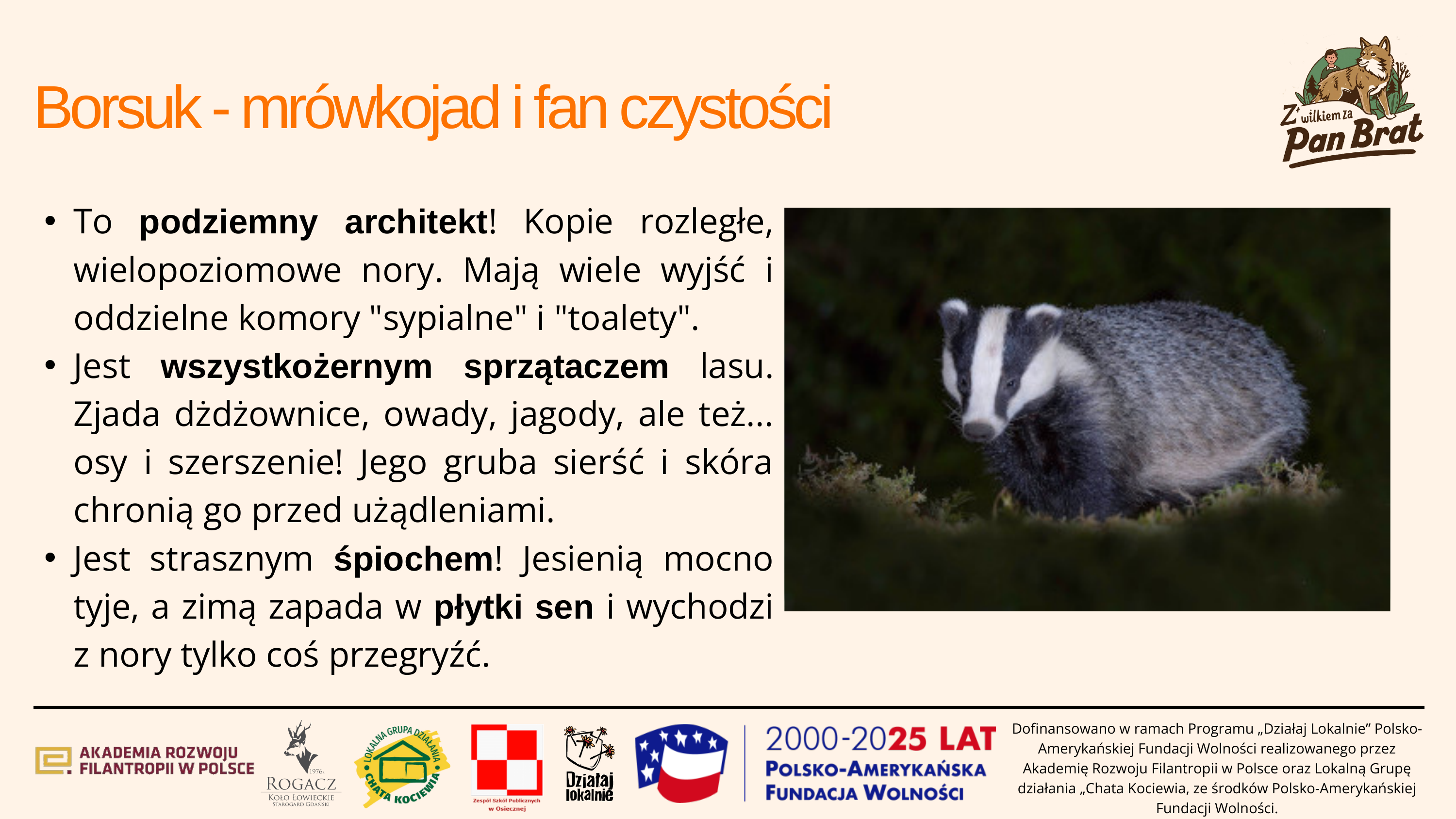

Borsuk - mrówkojad i fan czystości
To podziemny architekt! Kopie rozległe, wielopoziomowe nory. Mają wiele wyjść i oddzielne komory "sypialne" i "toalety".
Jest wszystkożernym sprzątaczem lasu. Zjada dżdżownice, owady, jagody, ale też... osy i szerszenie! Jego gruba sierść i skóra chronią go przed użądleniami.
Jest strasznym śpiochem! Jesienią mocno tyje, a zimą zapada w płytki sen i wychodzi z nory tylko coś przegryźć.

Dofinansowano w ramach Programu „Działaj Lokalnie” Polsko-Amerykańskiej Fundacji Wolności realizowanego przez Akademię Rozwoju Filantropii w Polsce oraz Lokalną Grupę działania „Chata Kociewia, ze środków Polsko-Amerykańskiej Fundacji Wolności.